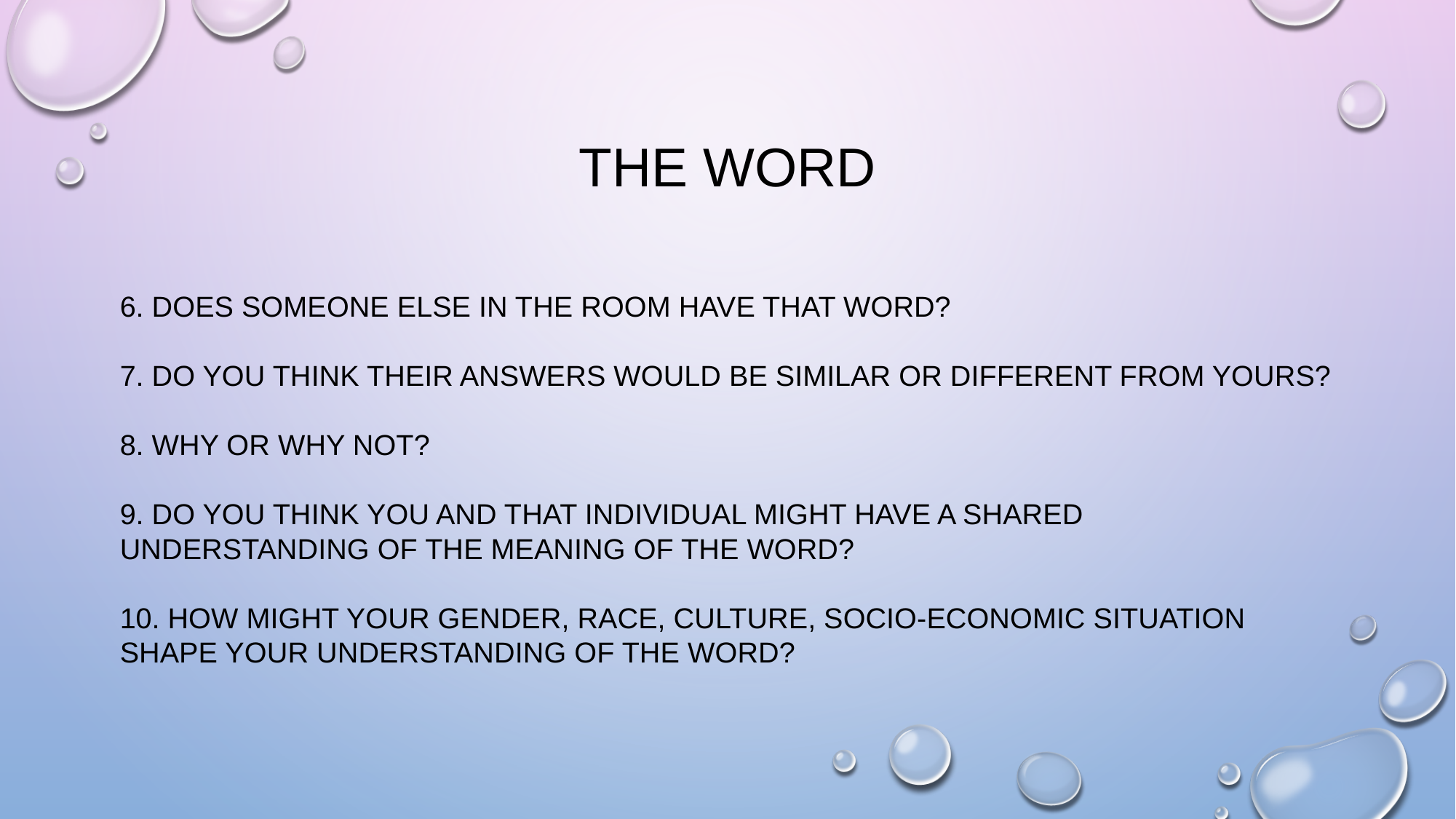

# The Word
6. Does someone else in the room have that word?

7. Do you think their answers would be similar Or different from yours?

8. Why or why not?

9. Do you think you and that individual might have a shared understanding of the meaning of the word?

10. How might Your gender, Race, Culture, Socio-Economic situation Shape your Understanding of the Word?